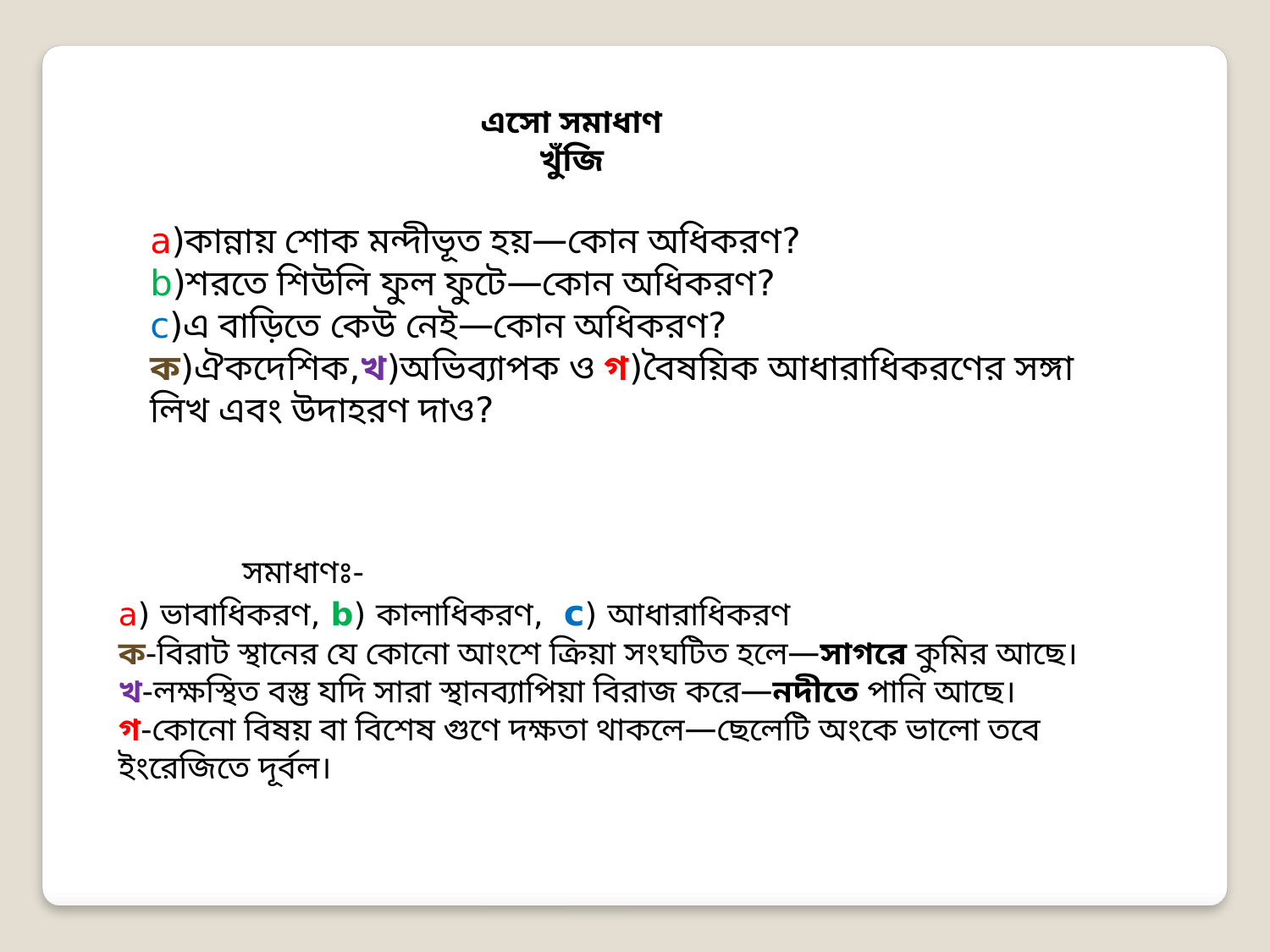

এসো সমাধাণ খুঁজি

a)কান্নায় শোক মন্দীভূত হয়—কোন অধিকরণ?
b)শরতে শিউলি ফুল ফুটে—কোন অধিকরণ?
c)এ বাড়িতে কেউ নেই—কোন অধিকরণ?
ক)ঐকদেশিক,খ)অভিব্যাপক ও গ)বৈষয়িক আধারাধিকরণের সঙ্গা লিখ এবং উদাহরণ দাও?

               সমাধাণঃ-
a) ভাবাধিকরণ, b) কালাধিকরণ,  c) আধারাধিকরণ
ক-বিরাট স্থানের যে কোনো আংশে ক্রিয়া সংঘটিত হলে—সাগরে কুমির আছে।
খ-লক্ষস্থিত বস্তু যদি সারা স্থানব্যাপিয়া বিরাজ করে—নদীতে পানি আছে।
গ-কোনো বিষয় বা বিশেষ গুণে দক্ষতা থাকলে—ছেলেটি অংকে ভালো তবে ইংরেজিতে দূর্বল।